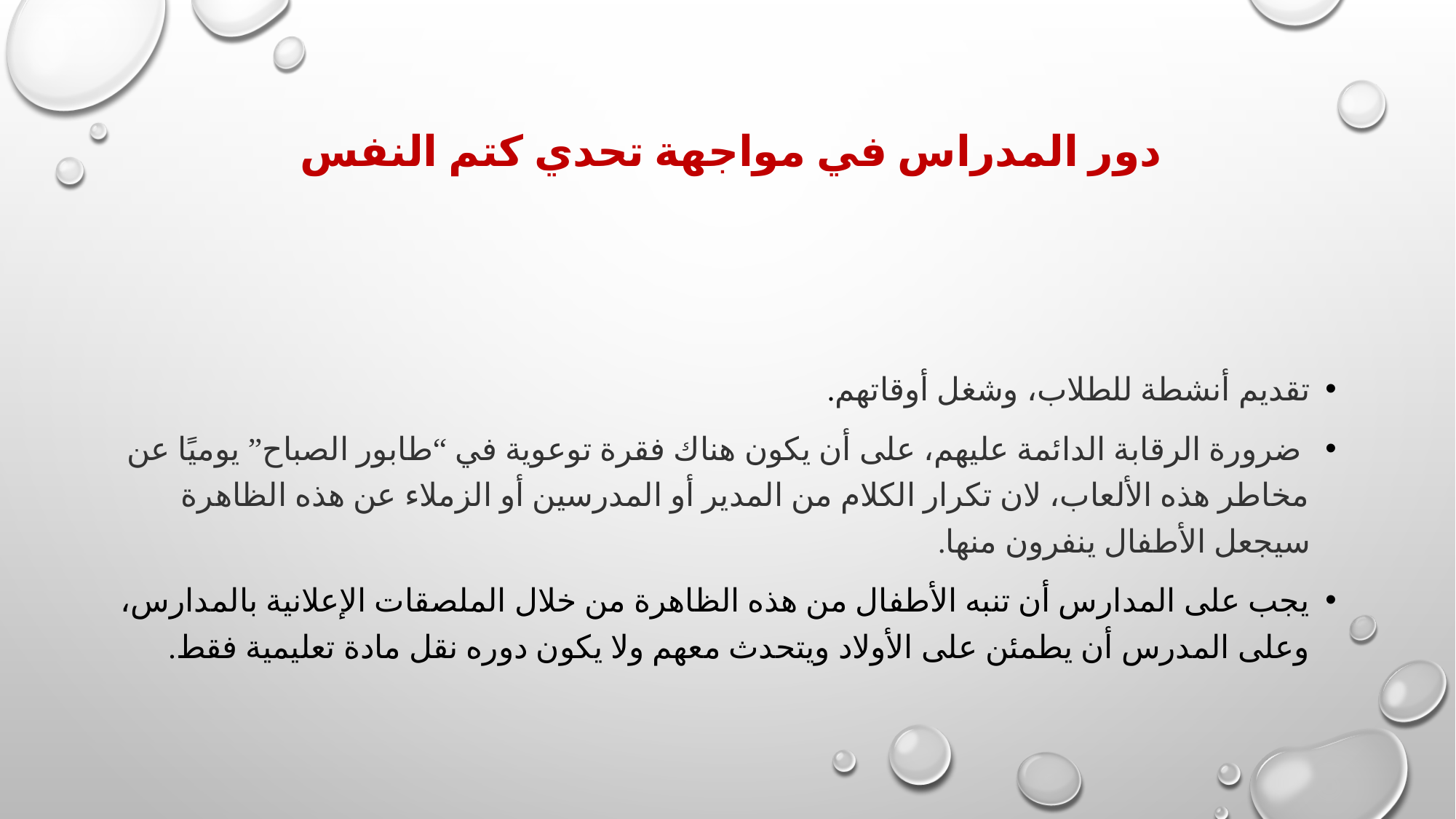

# دور المدراس في مواجهة تحدي كتم النفس

تقديم أنشطة للطلاب، وشغل أوقاتهم.
 ضرورة الرقابة الدائمة عليهم، على أن يكون هناك فقرة توعوية في “طابور الصباح” يوميًا عن مخاطر هذه الألعاب، لان تكرار الكلام من المدير أو المدرسين أو الزملاء عن هذه الظاهرة سيجعل الأطفال ينفرون منها.
يجب على المدارس أن تنبه الأطفال من هذه الظاهرة من خلال الملصقات الإعلانية بالمدارس، وعلى المدرس أن يطمئن على الأولاد ويتحدث معهم ولا يكون دوره نقل مادة تعليمية فقط.